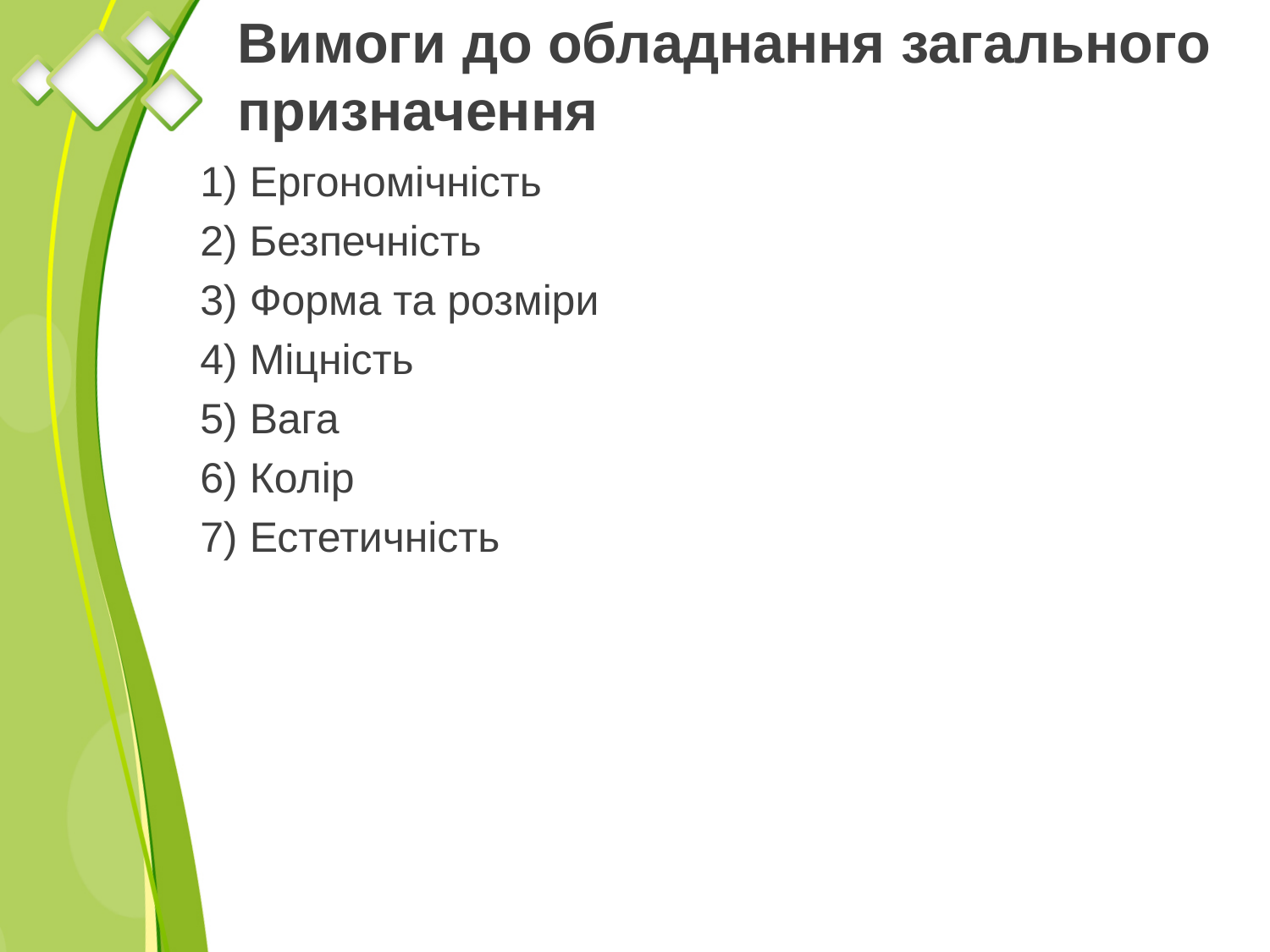

# Вимоги до обладнання загального призначення
1) Ергономічність
2) Безпечність
3) Форма та розміри
4) Міцність
5) Вага
6) Колір
7) Естетичність